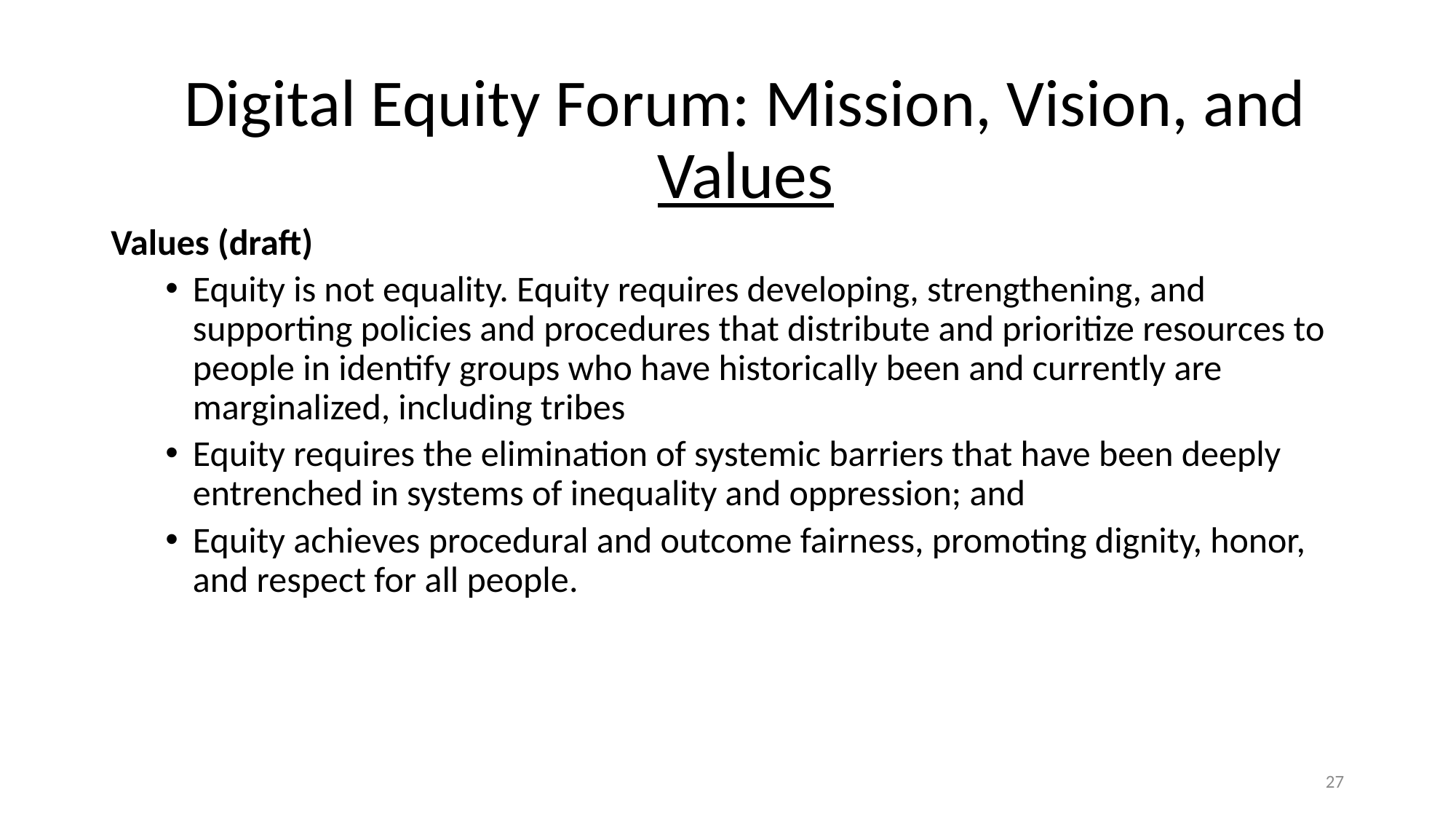

Digital Equity Forum: Mission, Vision, and Values
Values (draft)
Equity is not equality. Equity requires developing, strengthening, and supporting policies and procedures that distribute and prioritize resources to people in identify groups who have historically been and currently are marginalized, including tribes
Equity requires the elimination of systemic barriers that have been deeply entrenched in systems of inequality and oppression; and
Equity achieves procedural and outcome fairness, promoting dignity, honor, and respect for all people.

27